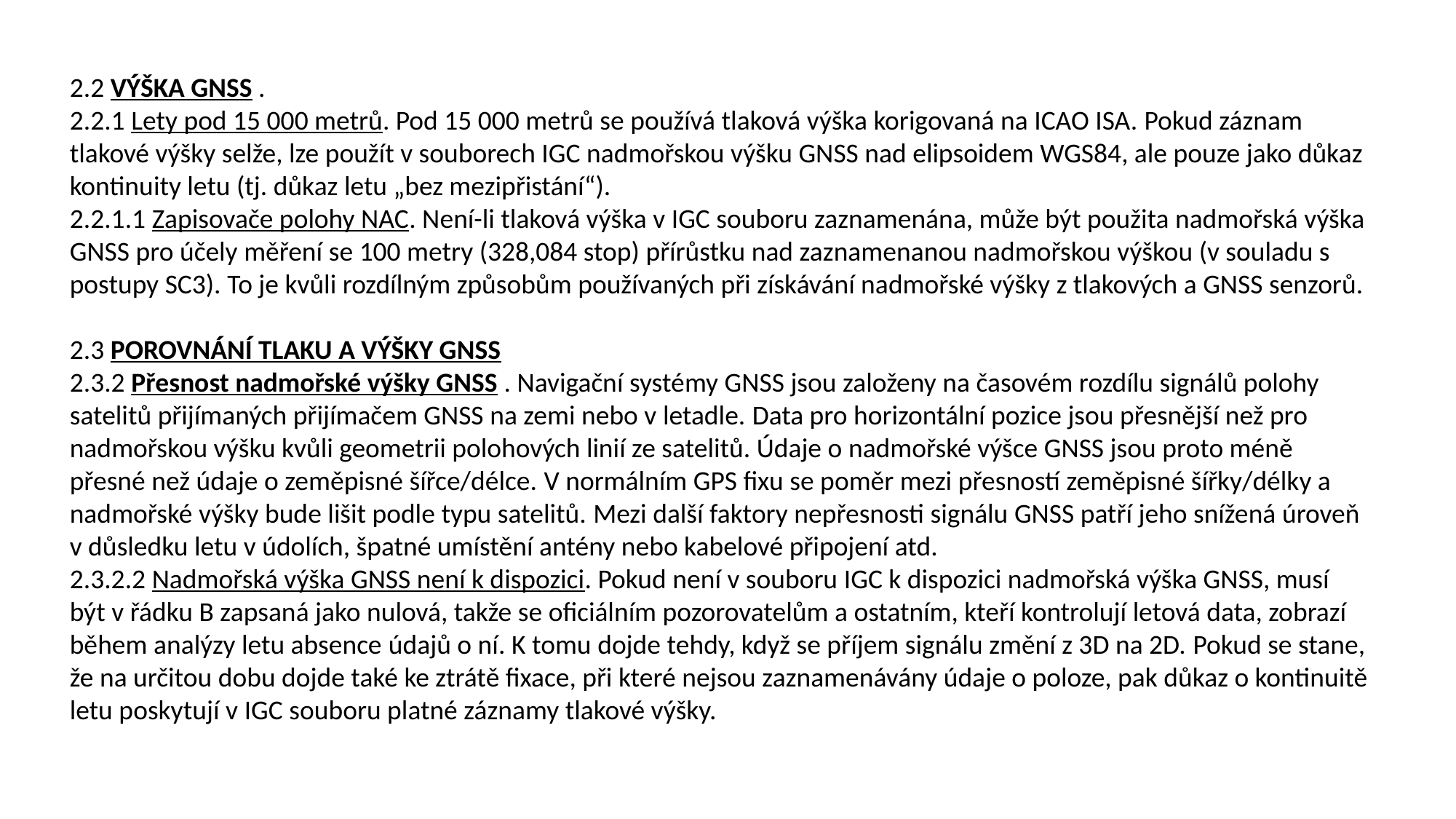

2.2 VÝŠKA GNSS .
2.2.1 Lety pod 15 000 metrů. Pod 15 000 metrů se používá tlaková výška korigovaná na ICAO ISA. Pokud záznam tlakové výšky selže, lze použít v souborech IGC nadmořskou výšku GNSS nad elipsoidem WGS84, ale pouze jako důkaz kontinuity letu (tj. důkaz letu „bez mezipřistání“).
2.2.1.1 Zapisovače polohy NAC. Není-li tlaková výška v IGC souboru zaznamenána, může být použita nadmořská výška GNSS pro účely měření se 100 metry (328,084 stop) přírůstku nad zaznamenanou nadmořskou výškou (v souladu s postupy SC3). To je kvůli rozdílným způsobům používaných při získávání nadmořské výšky z tlakových a GNSS senzorů.

2.3 POROVNÁNÍ TLAKU A VÝŠKY GNSS
2.3.2 Přesnost nadmořské výšky GNSS . Navigační systémy GNSS jsou založeny na časovém rozdílu signálů polohy satelitů přijímaných přijímačem GNSS na zemi nebo v letadle. Data pro horizontální pozice jsou přesnější než pro nadmořskou výšku kvůli geometrii polohových linií ze satelitů. Údaje o nadmořské výšce GNSS jsou proto méně přesné než údaje o zeměpisné šířce/délce. V normálním GPS fixu se poměr mezi přesností zeměpisné šířky/délky a nadmořské výšky bude lišit podle typu satelitů. Mezi další faktory nepřesnosti signálu GNSS patří jeho snížená úroveň v důsledku letu v údolích, špatné umístění antény nebo kabelové připojení atd.
2.3.2.2 Nadmořská výška GNSS není k dispozici. Pokud není v souboru IGC k dispozici nadmořská výška GNSS, musí být v řádku B zapsaná jako nulová, takže se oficiálním pozorovatelům a ostatním, kteří kontrolují letová data, zobrazí během analýzy letu absence údajů o ní. K tomu dojde tehdy, když se příjem signálu změní z 3D na 2D. Pokud se stane, že na určitou dobu dojde také ke ztrátě fixace, při které nejsou zaznamenávány údaje o poloze, pak důkaz o kontinuitě letu poskytují v IGC souboru platné záznamy tlakové výšky.